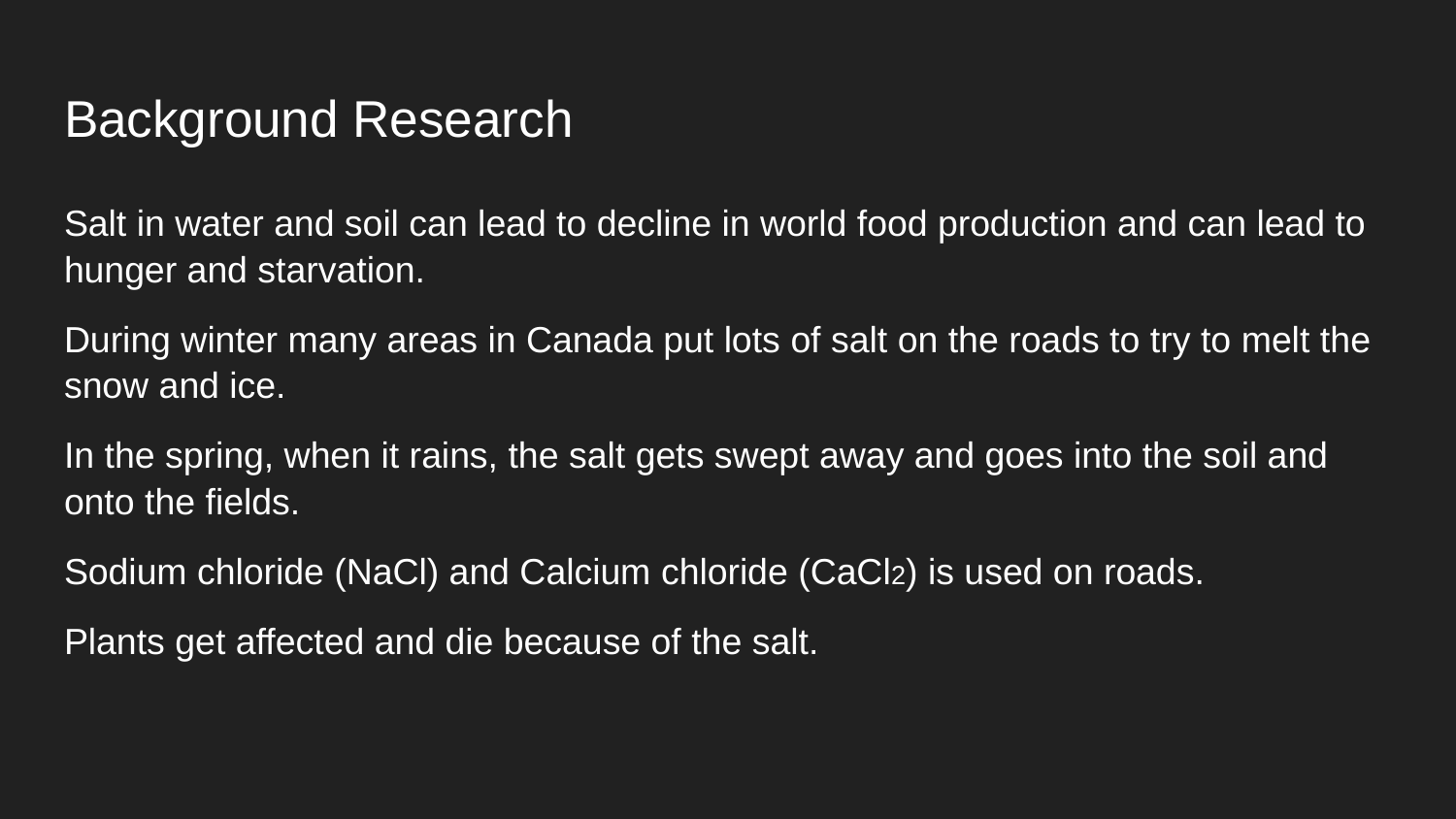

# Background Research
Salt in water and soil can lead to decline in world food production and can lead to hunger and starvation.
During winter many areas in Canada put lots of salt on the roads to try to melt the snow and ice.
In the spring, when it rains, the salt gets swept away and goes into the soil and onto the fields.
Sodium chloride (NaCl) and Calcium chloride (CaCl2) is used on roads.
Plants get affected and die because of the salt.